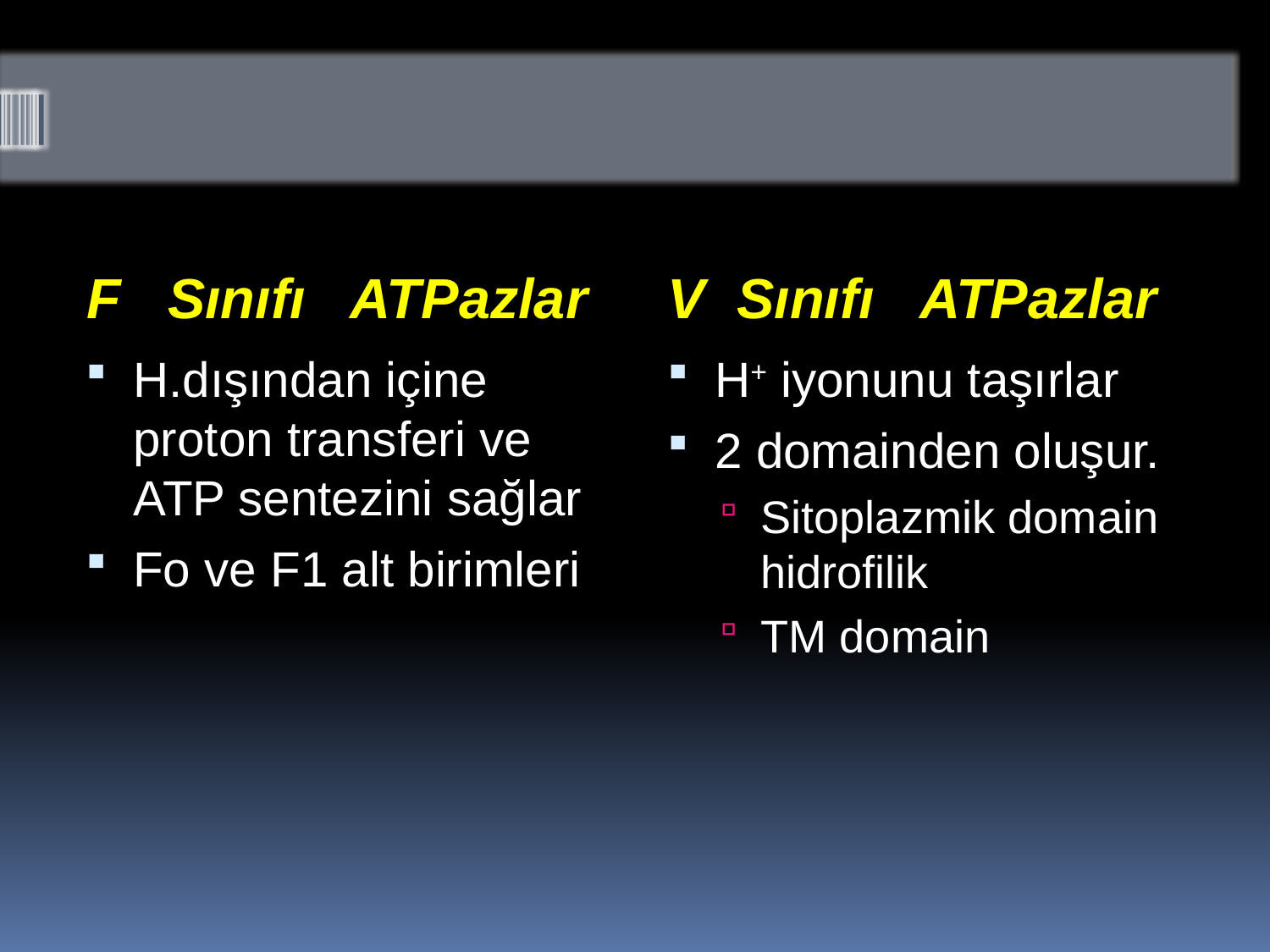

F   Sınıfı   ATPazlar
V  Sınıfı   ATPazlar
H.dışından içine proton transferi ve ATP sentezini sağlar
Fo ve F1 alt birimleri
H+ iyonunu taşırlar
2 domainden oluşur.
Sitoplazmik domain hidrofilik
TM domain